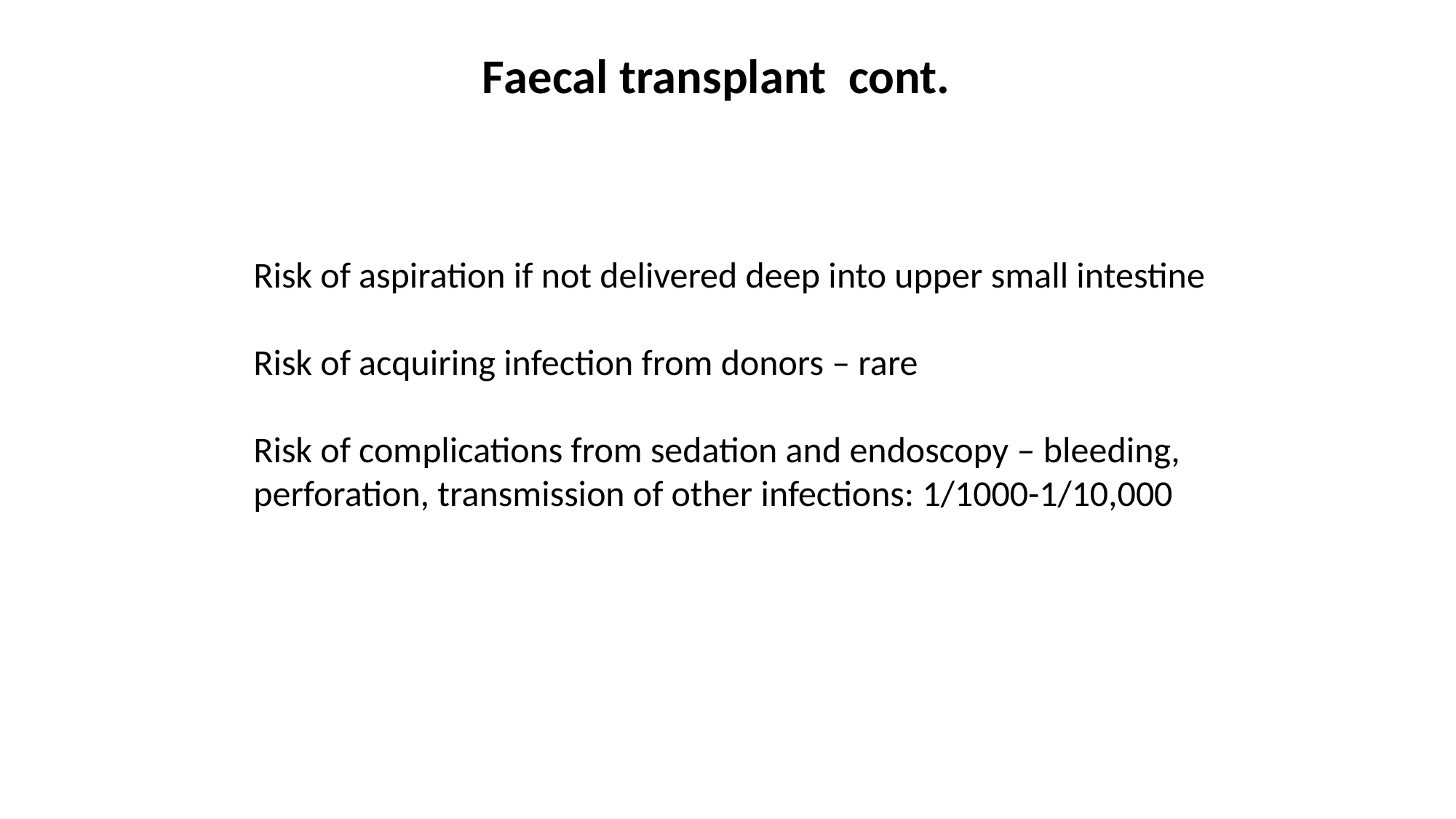

Faecal transplant  cont.
Risk of aspiration if not delivered deep into upper small intestine

Risk of acquiring infection from donors – rare

Risk of complications from sedation and endoscopy – bleeding, perforation, transmission of other infections: 1/1000-1/10,000